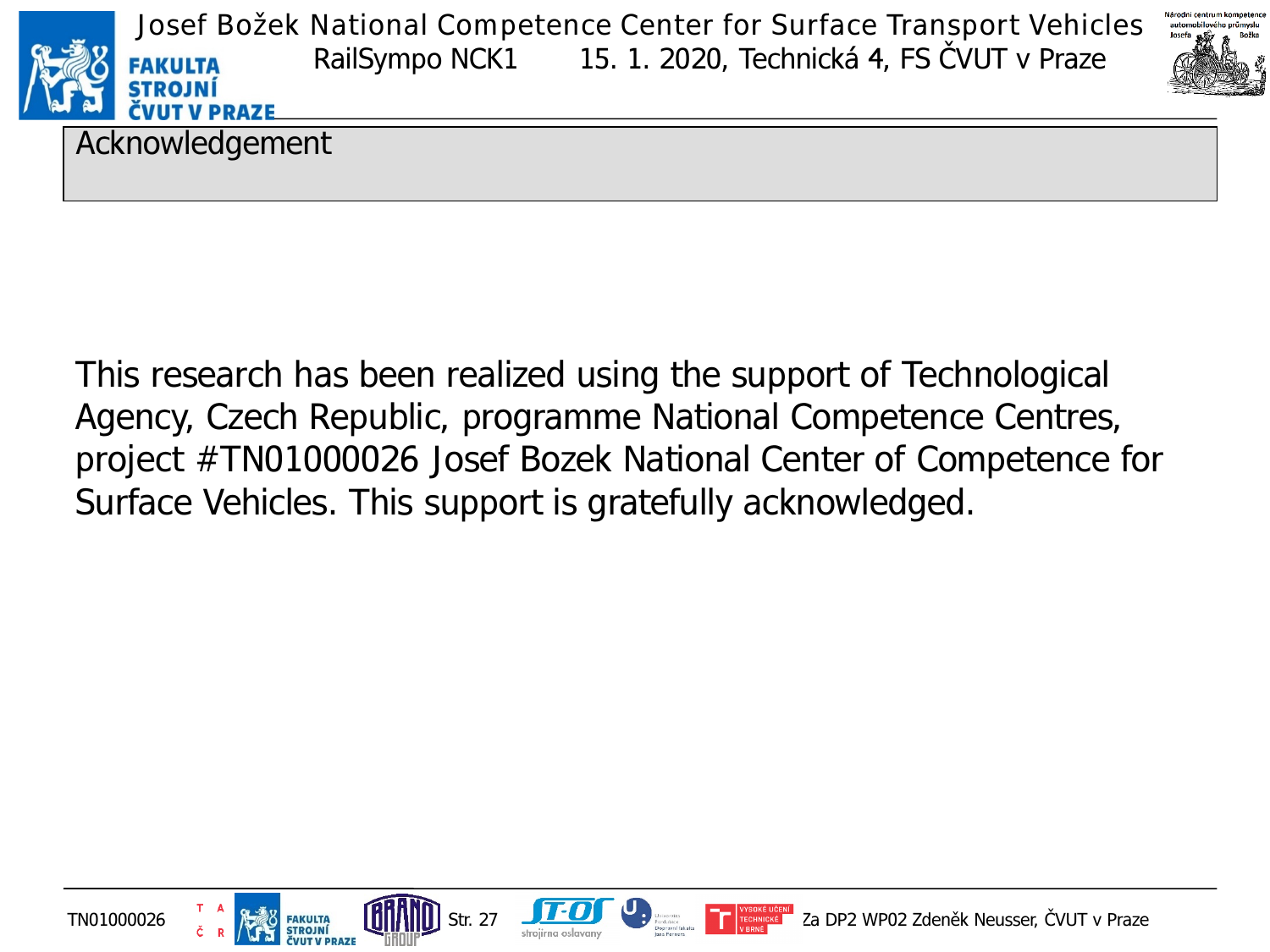

Acknowledgement
This research has been realized using the support of Technological Agency, Czech Republic, programme National Competence Centres, project #TN01000026 Josef Bozek National Center of Competence for Surface Vehicles. This support is gratefully acknowledged.